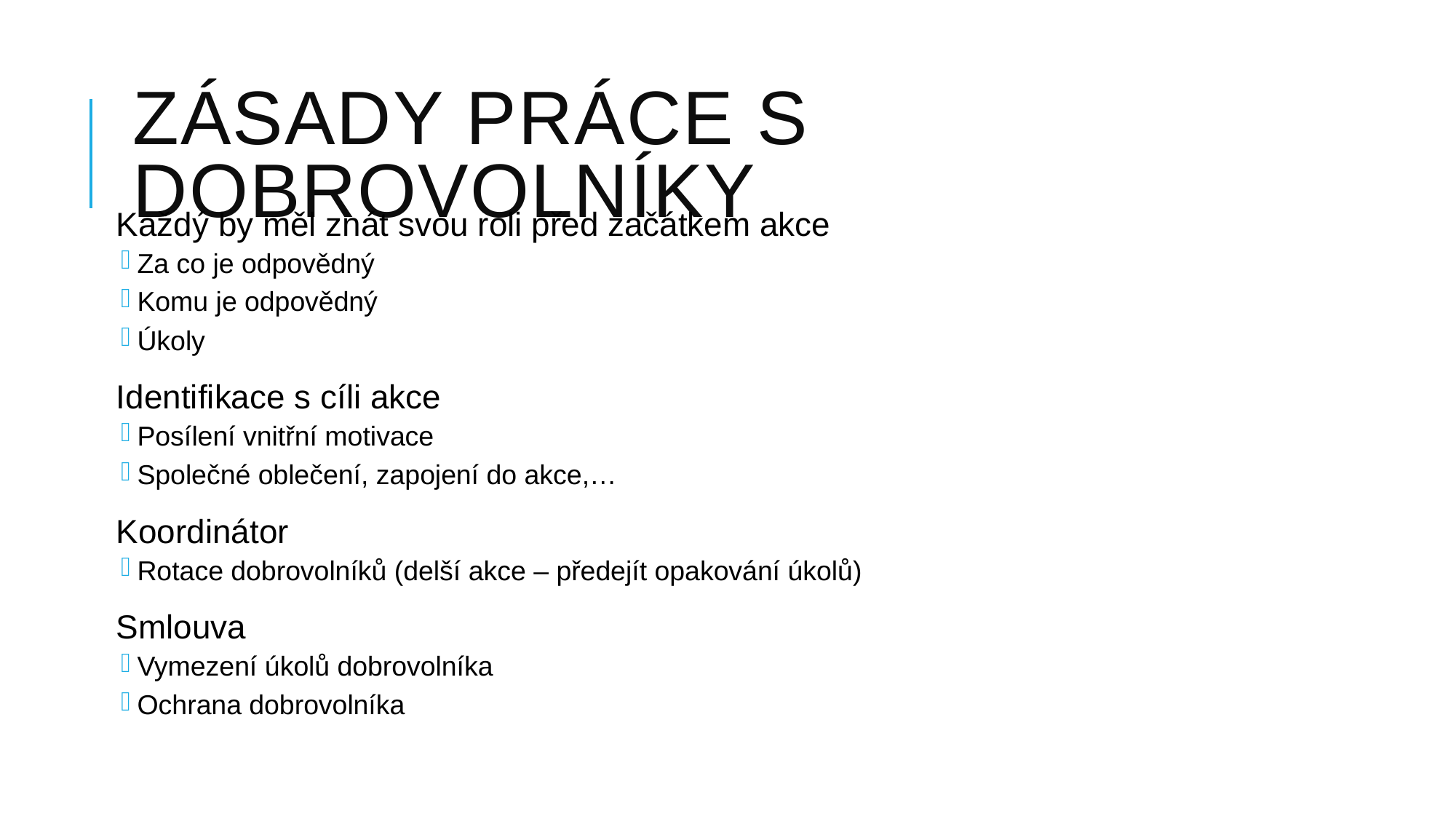

# Zásady práce s dobrovolníky
Každý by měl znát svou roli před začátkem akce
Za co je odpovědný
Komu je odpovědný
Úkoly
Identifikace s cíli akce
Posílení vnitřní motivace
Společné oblečení, zapojení do akce,…
Koordinátor
Rotace dobrovolníků (delší akce – předejít opakování úkolů)
Smlouva
Vymezení úkolů dobrovolníka
Ochrana dobrovolníka